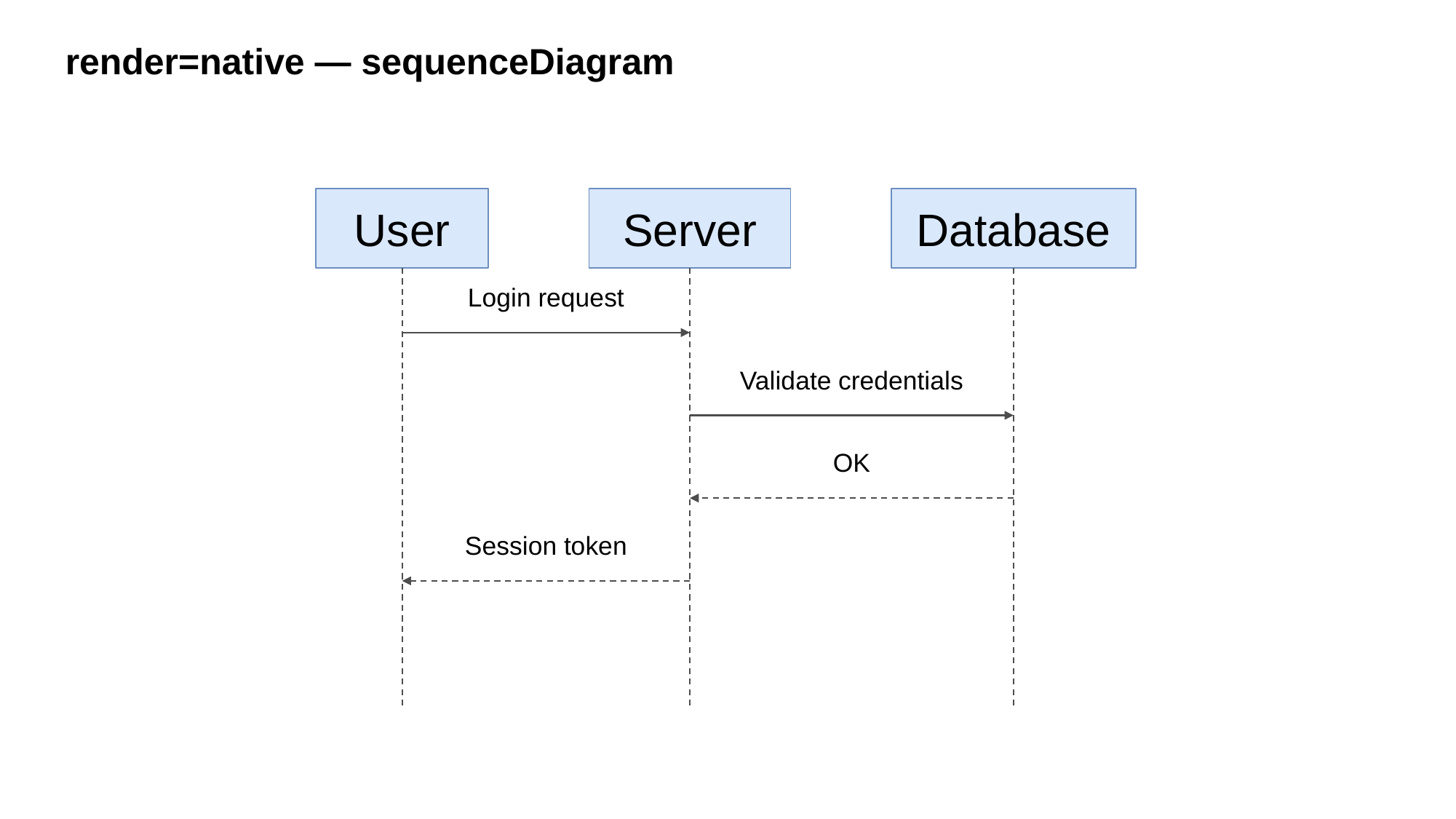

render=native — sequenceDiagram
User
Server
Database
Login request
Validate credentials
OK
Session token